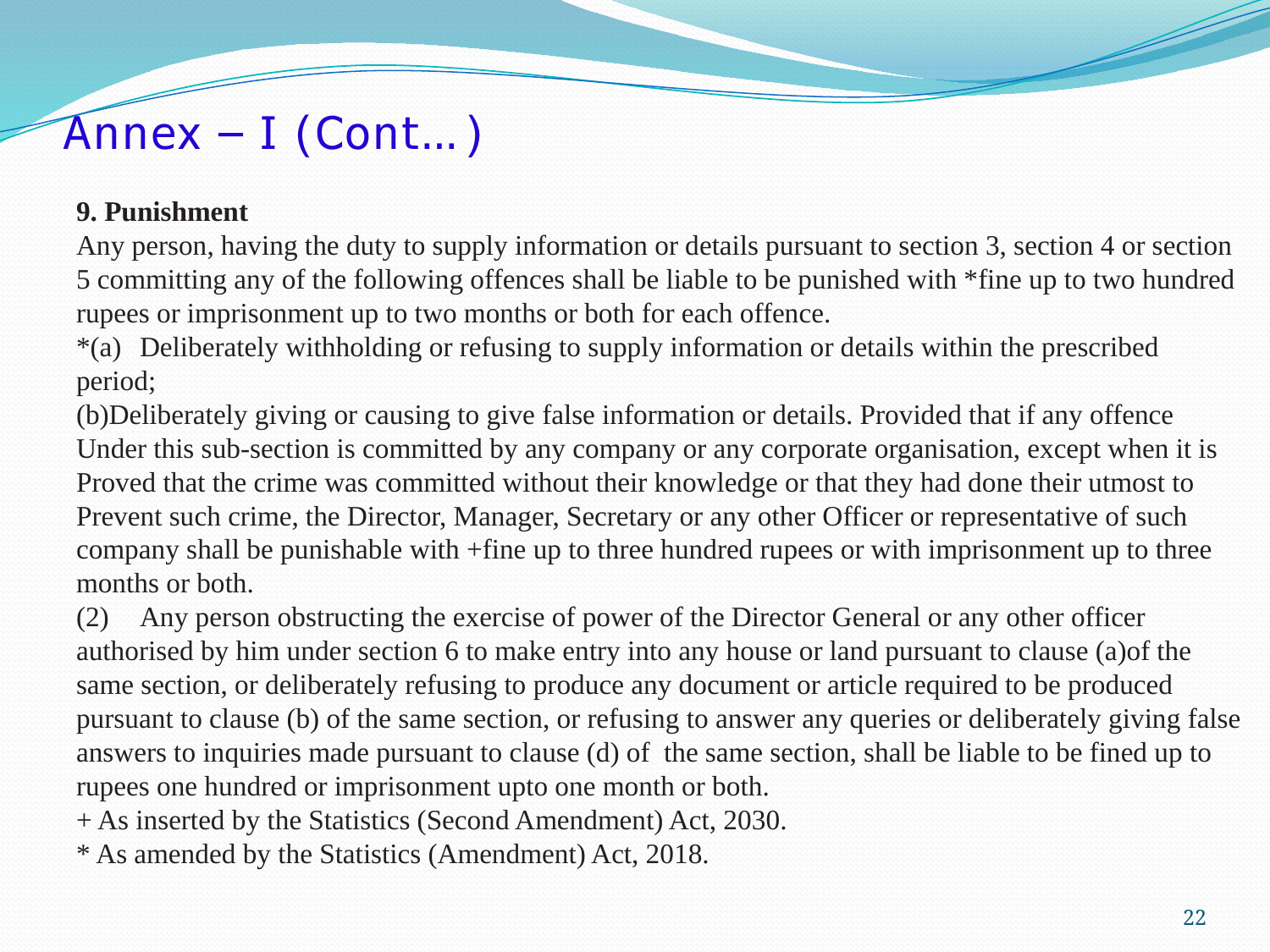

9. Punishment
Any person, having the duty to supply information or details pursuant to section 3, section 4 or section
5 committing any of the following offences shall be liable to be punished with *fine up to two hundred
rupees or imprisonment up to two months or both for each offence.
*(a)	Deliberately withholding or refusing to supply information or details within the prescribed
period;
Deliberately giving or causing to give false information or details. Provided that if any offence
Under this sub-section is committed by any company or any corporate organisation, except when it is
Proved that the crime was committed without their knowledge or that they had done their utmost to
Prevent such crime, the Director, Manager, Secretary or any other Officer or representative of such
company shall be punishable with +fine up to three hundred rupees or with imprisonment up to three
months or both.
(2)	Any person obstructing the exercise of power of the Director General or any other officer
authorised by him under section 6 to make entry into any house or land pursuant to clause (a)of the
same section, or deliberately refusing to produce any document or article required to be produced
pursuant to clause (b) of the same section, or refusing to answer any queries or deliberately giving false
answers to inquiries made pursuant to clause (d) of  the same section, shall be liable to be fined up to
rupees one hundred or imprisonment upto one month or both.
+ As inserted by the Statistics (Second Amendment) Act, 2030.
* As amended by the Statistics (Amendment) Act, 2018.
# Annex – I (Cont…)
22